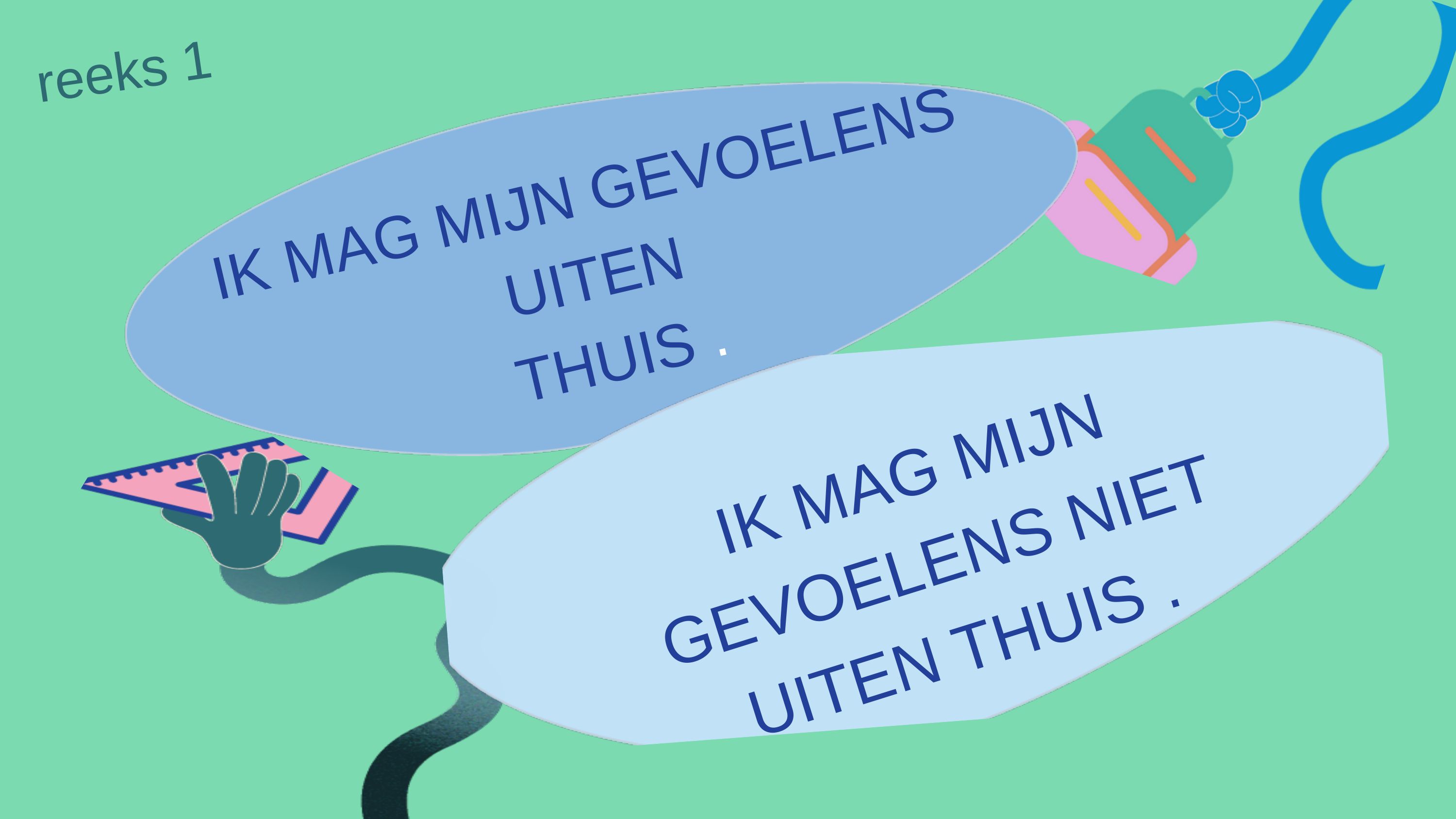

reeks 1

IK MAG MIJN GEVOELENS UITEN
THUIS .

IK MAG MIJN GEVOELENS NIET UITEN THUIS .